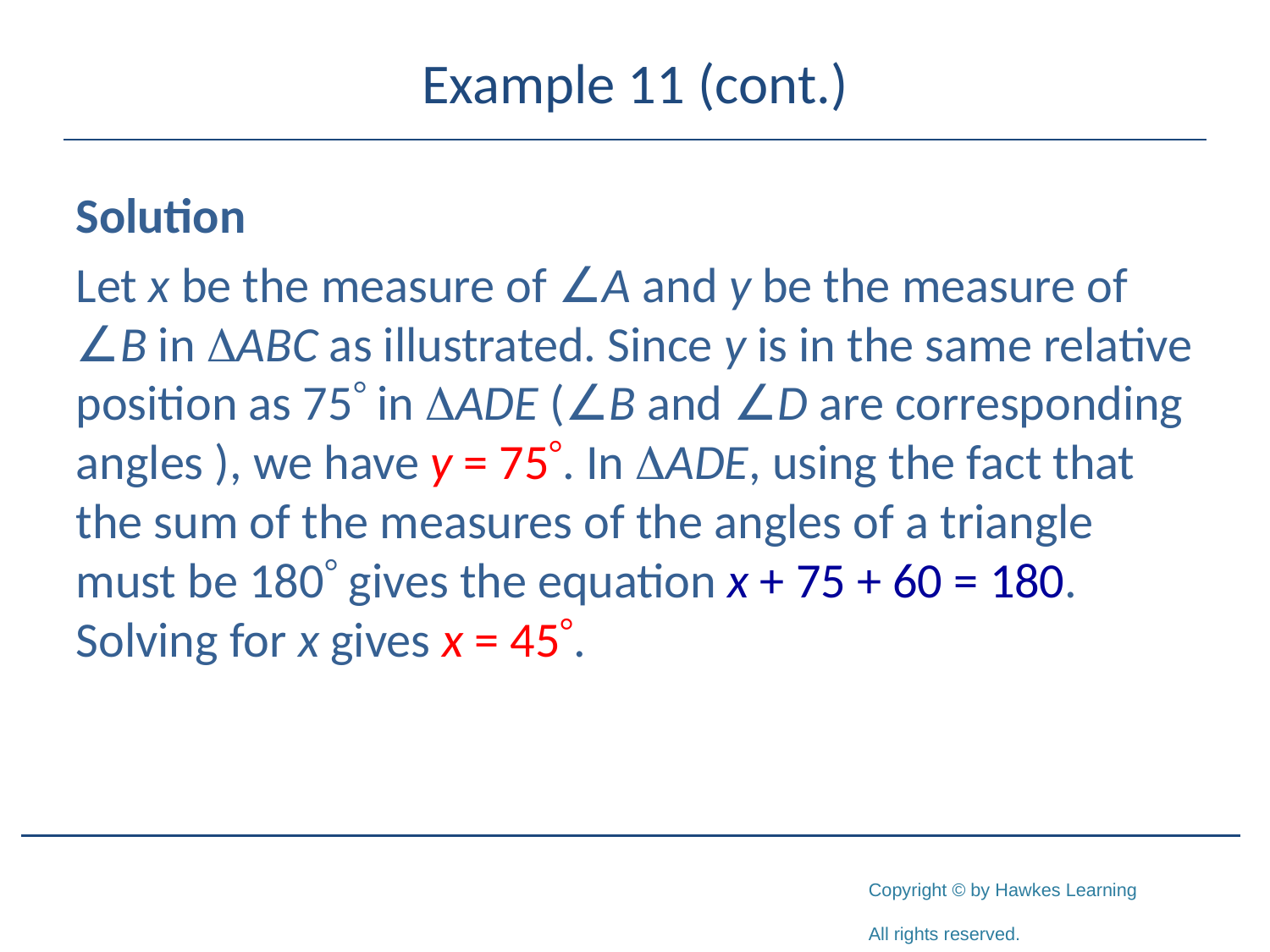

# Example 11 (cont.)
Solution
Let x be the measure of ∠A and y be the measure of ∠B in ΔABC as illustrated. Since y is in the same relative position as 75° in ΔADE (∠B and ∠D are corresponding angles ), we have y = 75°. In ΔADE, using the fact that the sum of the measures of the angles of a triangle must be 180° gives the equation x + 75 + 60 = 180. Solving for x gives x = 45°.